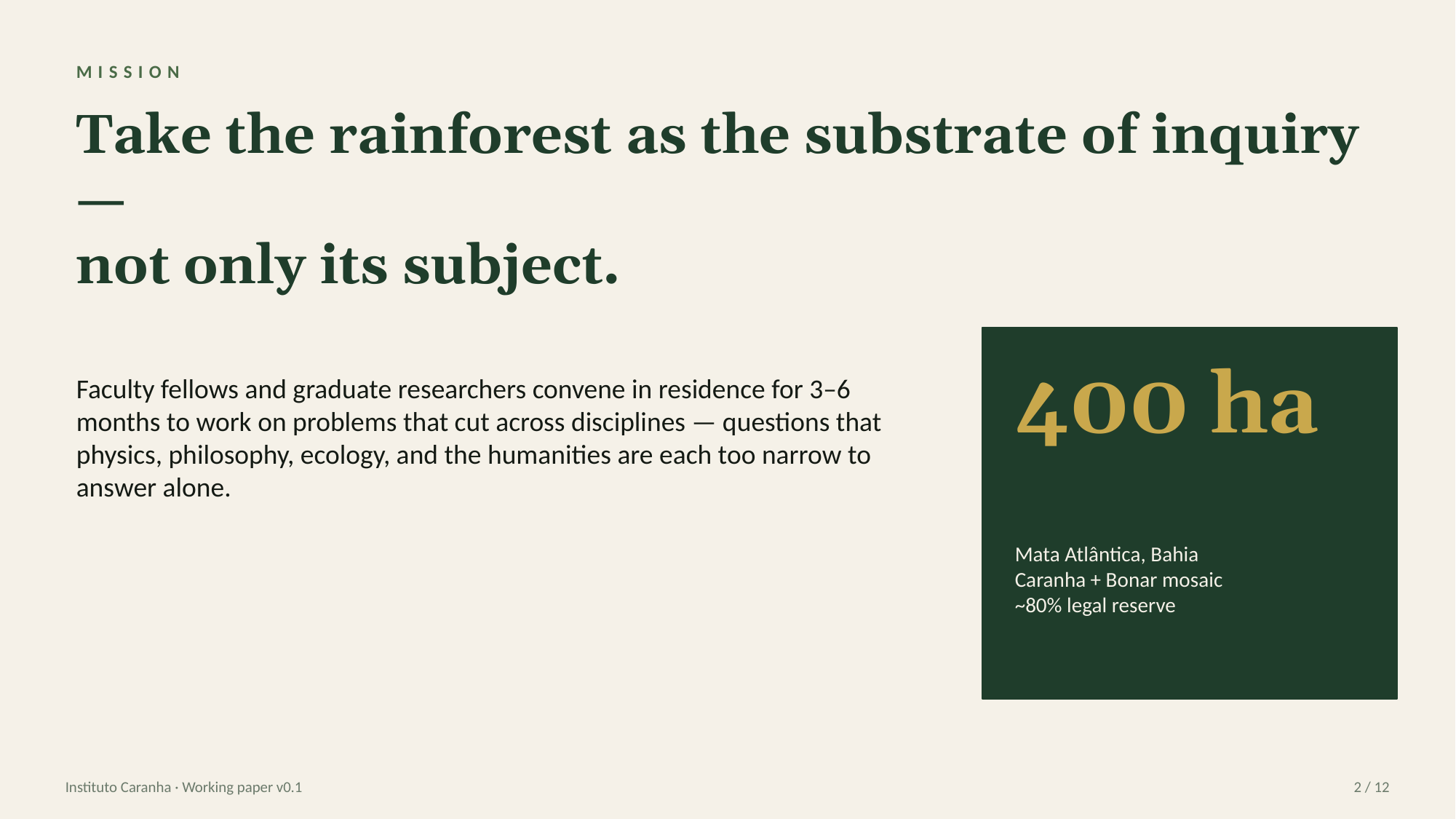

MISSION
Take the rainforest as the substrate of inquiry —
not only its subject.
Faculty fellows and graduate researchers convene in residence for 3–6 months to work on problems that cut across disciplines — questions that physics, philosophy, ecology, and the humanities are each too narrow to answer alone.

400 ha
Mata Atlântica, Bahia
Caranha + Bonar mosaic
~80% legal reserve
Instituto Caranha · Working paper v0.1
2 / 12